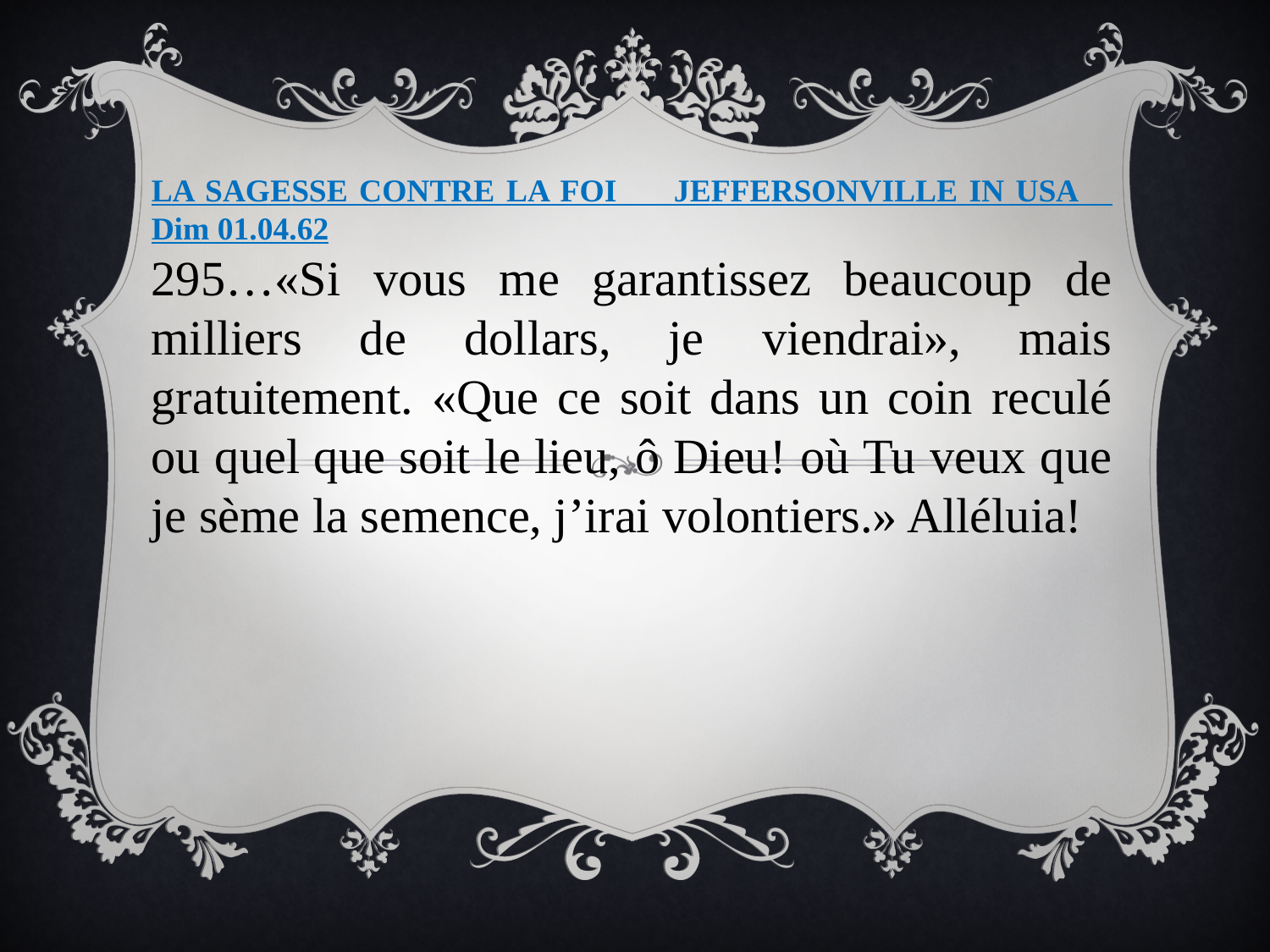

LA SAGESSE CONTRE LA FOI     JEFFERSONVILLE IN USA    Dim 01.04.62
295…«Si vous me garantissez beaucoup de milliers de dollars, je viendrai», mais gratuitement. «Que ce soit dans un coin reculé ou quel que soit le lieu, ô Dieu! où Tu veux que je sème la semence, j’irai volontiers.» Alléluia!